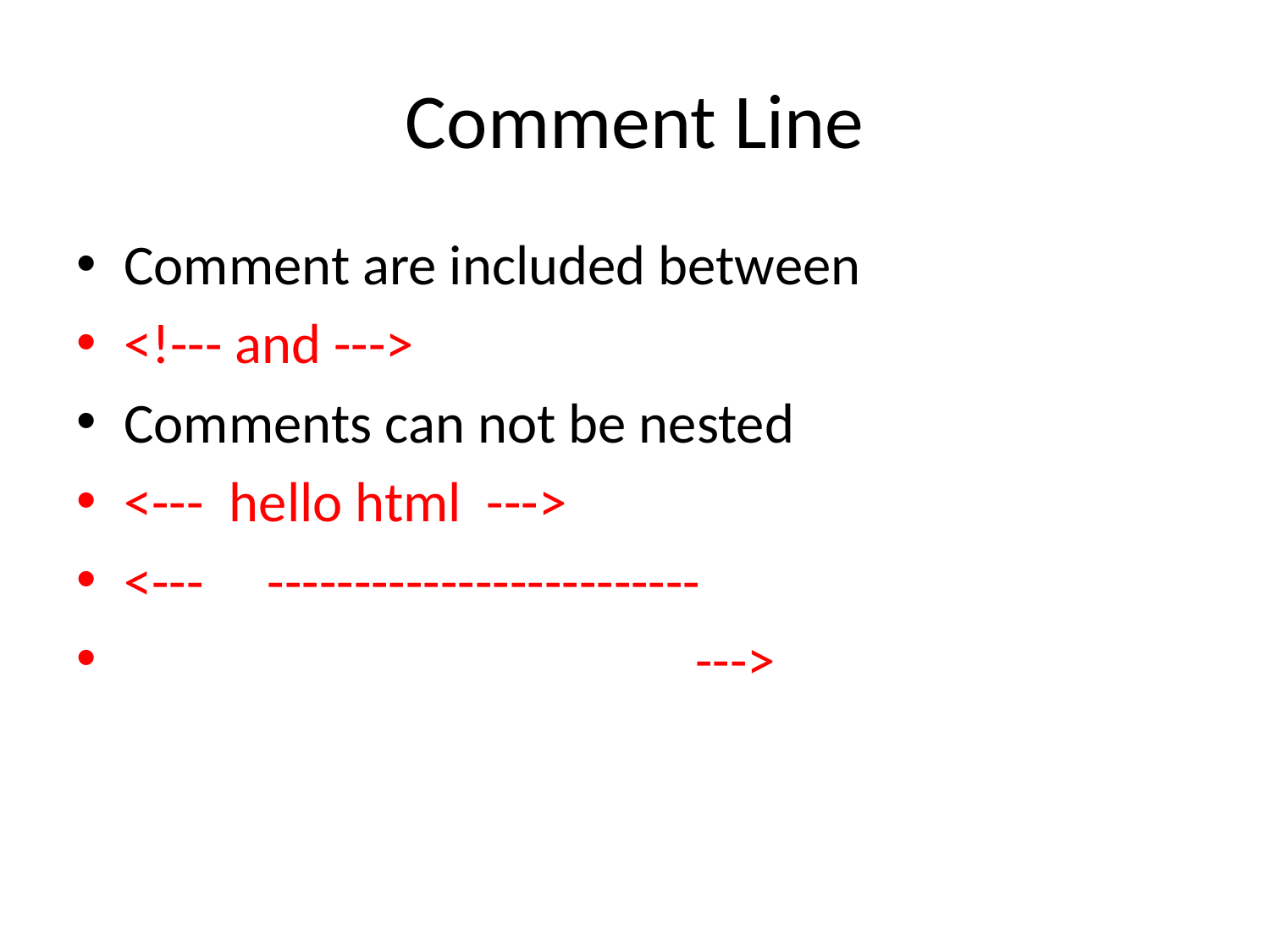

# Comment Line
Comment are included between
<!--- and --->
Comments can not be nested
<---  hello html  --->
<---     -------------------------
                                             --->